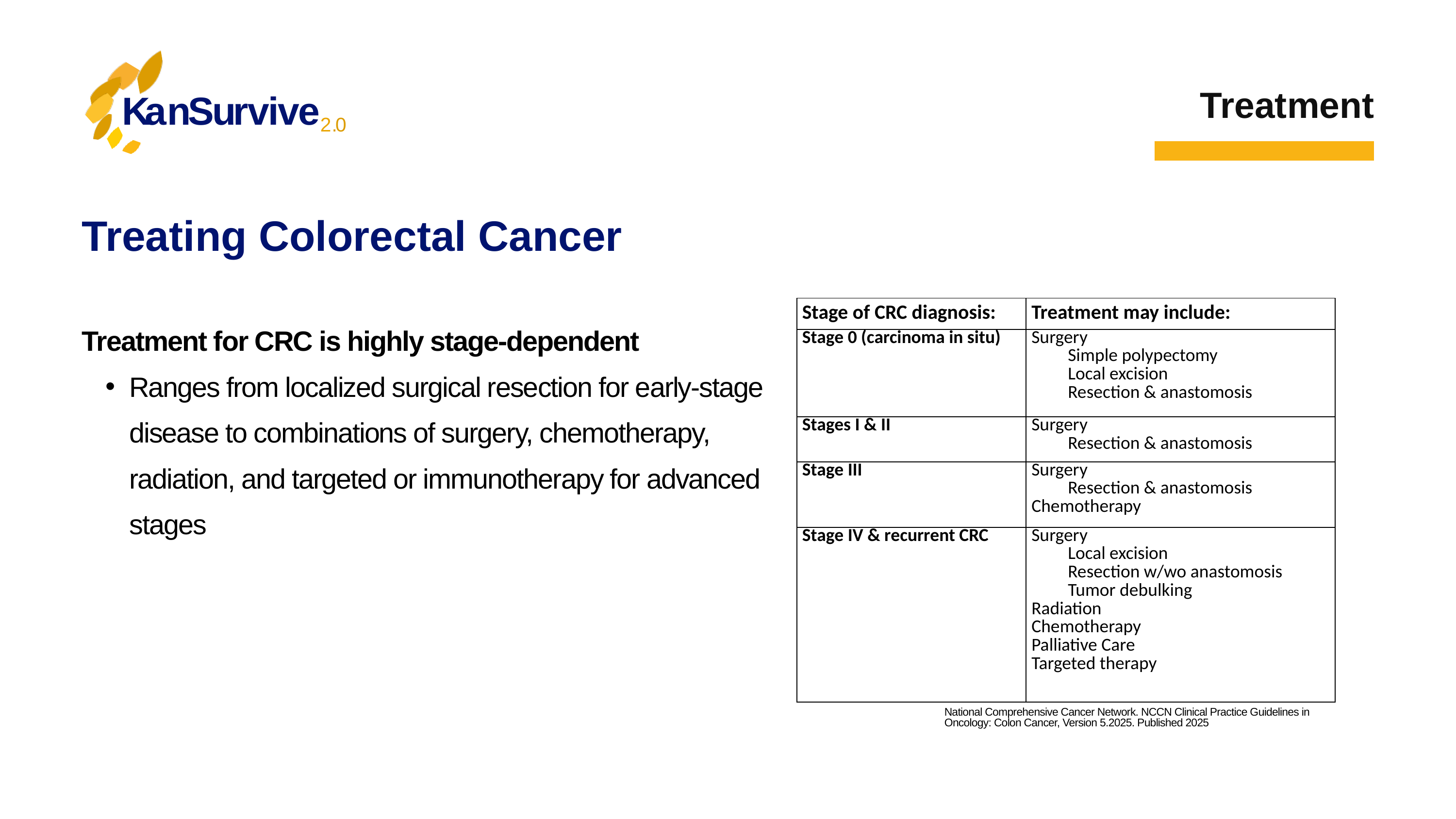

K
a
n
S
u
r
v
i
v
e

2
.
0

Treatment

Treating Colorectal Cancer
Treatment for CRC is highly stage-dependent
Ranges from localized surgical resection for early-stage disease to combinations of surgery, chemotherapy, radiation, and targeted or immunotherapy for advanced stages
| Stage of CRC diagnosis: | Treatment may include: |
| --- | --- |
| Stage 0 (carcinoma in situ) | Surgery Simple polypectomy Local excision Resection & anastomosis |
| Stages I & II | Surgery Resection & anastomosis |
| Stage III | Surgery Resection & anastomosis Chemotherapy |
| Stage IV & recurrent CRC | Surgery Local excision Resection w/wo anastomosis Tumor debulking Radiation Chemotherapy Palliative Care Targeted therapy |
National Comprehensive Cancer Network. NCCN Clinical Practice Guidelines in Oncology: Colon Cancer, Version 5.2025. Published 2025